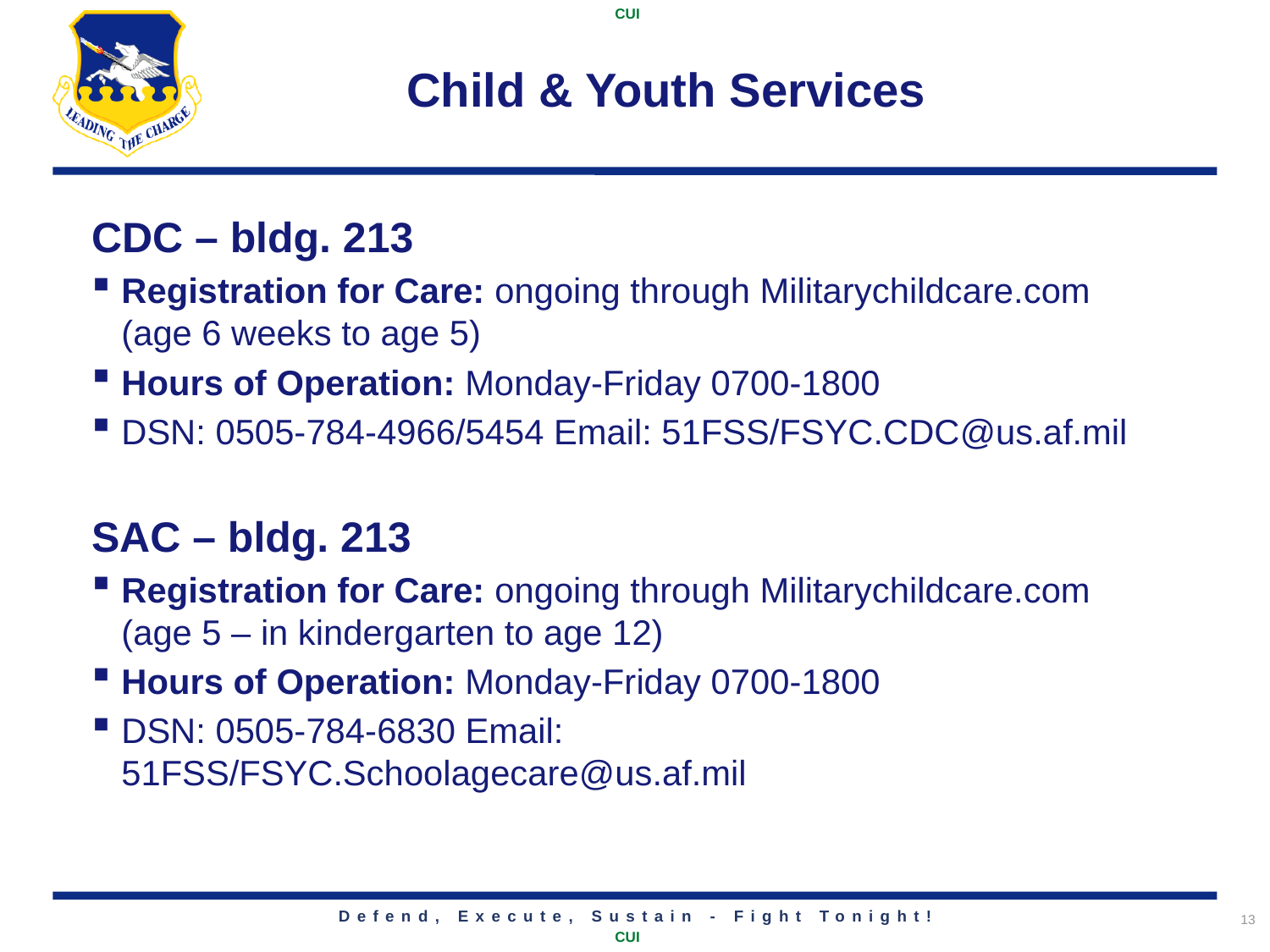

# Child & Youth Services
CDC – bldg. 213
Registration for Care: ongoing through Militarychildcare.com
(age 6 weeks to age 5)
Hours of Operation: Monday-Friday 0700-1800
DSN: 0505-784-4966/5454 Email: 51FSS/FSYC.CDC@us.af.mil

SAC – bldg. 213
Registration for Care: ongoing through Militarychildcare.com
(age 5 – in kindergarten to age 12)
Hours of Operation: Monday-Friday 0700-1800
DSN: 0505-784-6830 Email: 51FSS/FSYC.Schoolagecare@us.af.mil

13